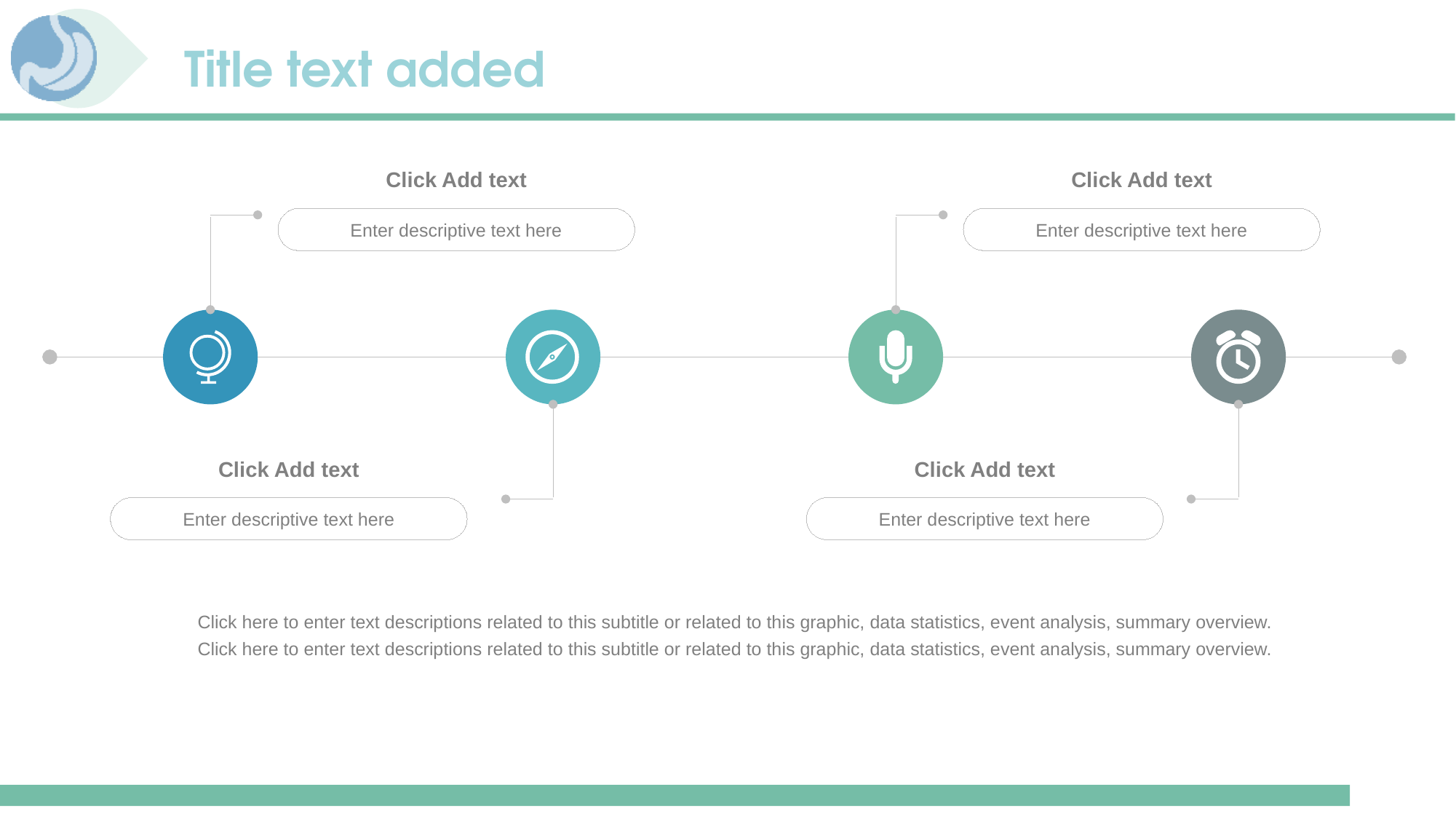

Title text added
Click Add text
Click Add text
Enter descriptive text here
Enter descriptive text here

Click Add text
Click Add text
Enter descriptive text here
Enter descriptive text here
Click here to enter text descriptions related to this subtitle or related to this graphic, data statistics, event analysis, summary overview. Click here to enter text descriptions related to this subtitle or related to this graphic, data statistics, event analysis, summary overview.